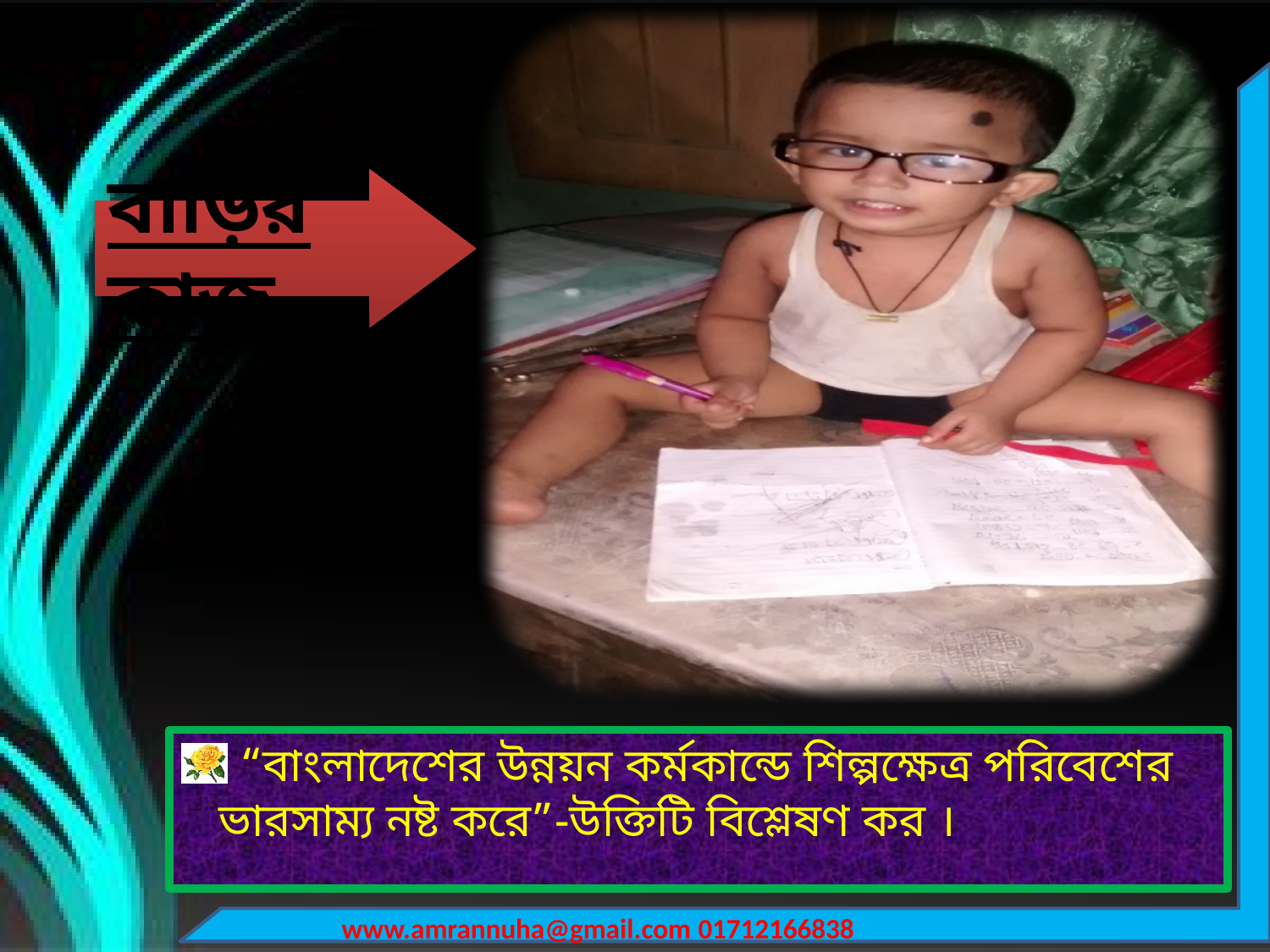

বাড়ির কাজ
  “বাংলাদেশের উন্নয়ন কর্মকান্ডে শিল্পক্ষেত্র পরিবেশের ভারসাম্য নষ্ট করে”-উক্তিটি বিশ্লেষণ কর ।
www.amrannuha@gmail.com 01712166838